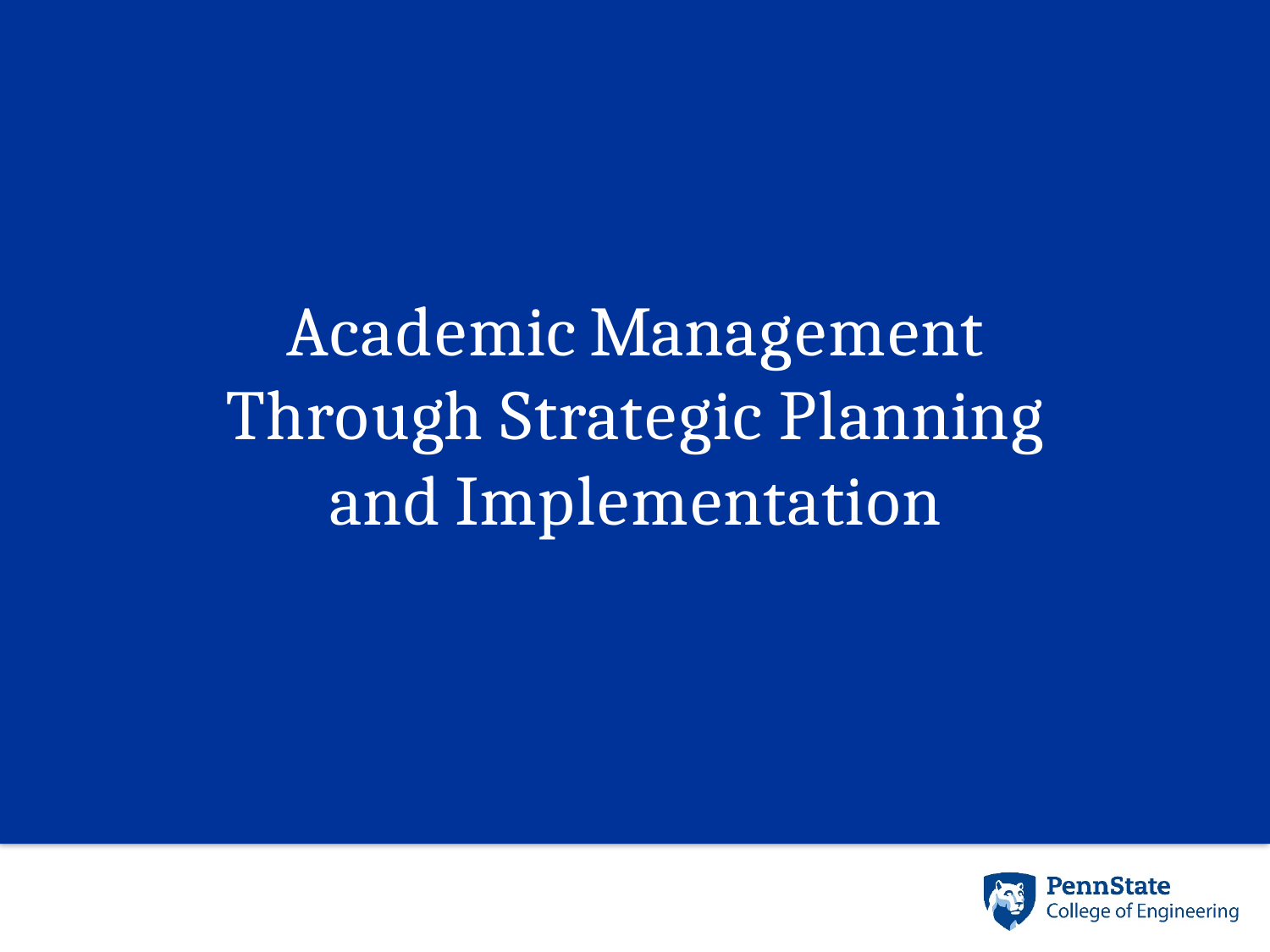

Academic Management
Through Strategic Planning
and Implementation